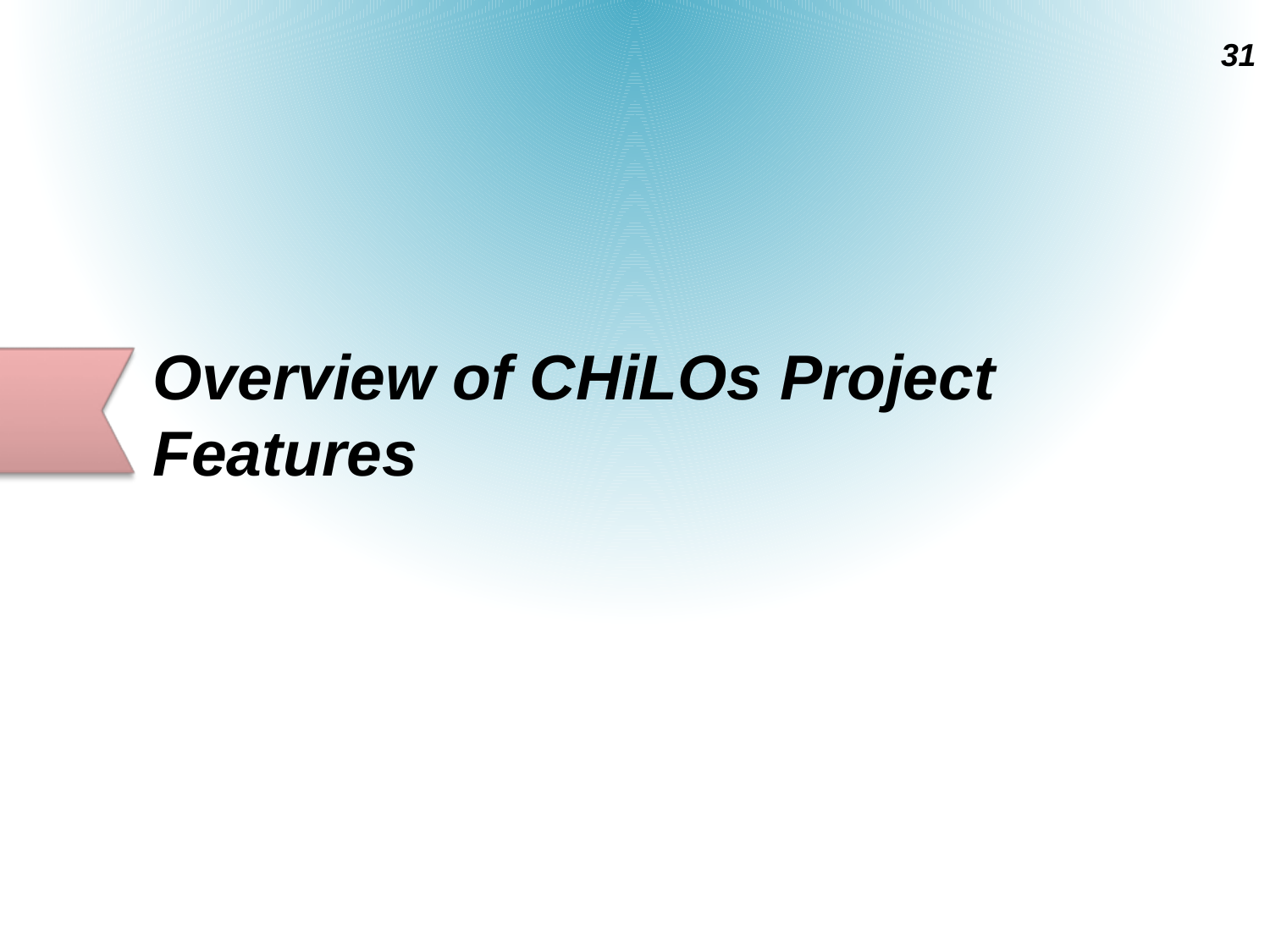

31
# Overview of CHiLOs Project Features